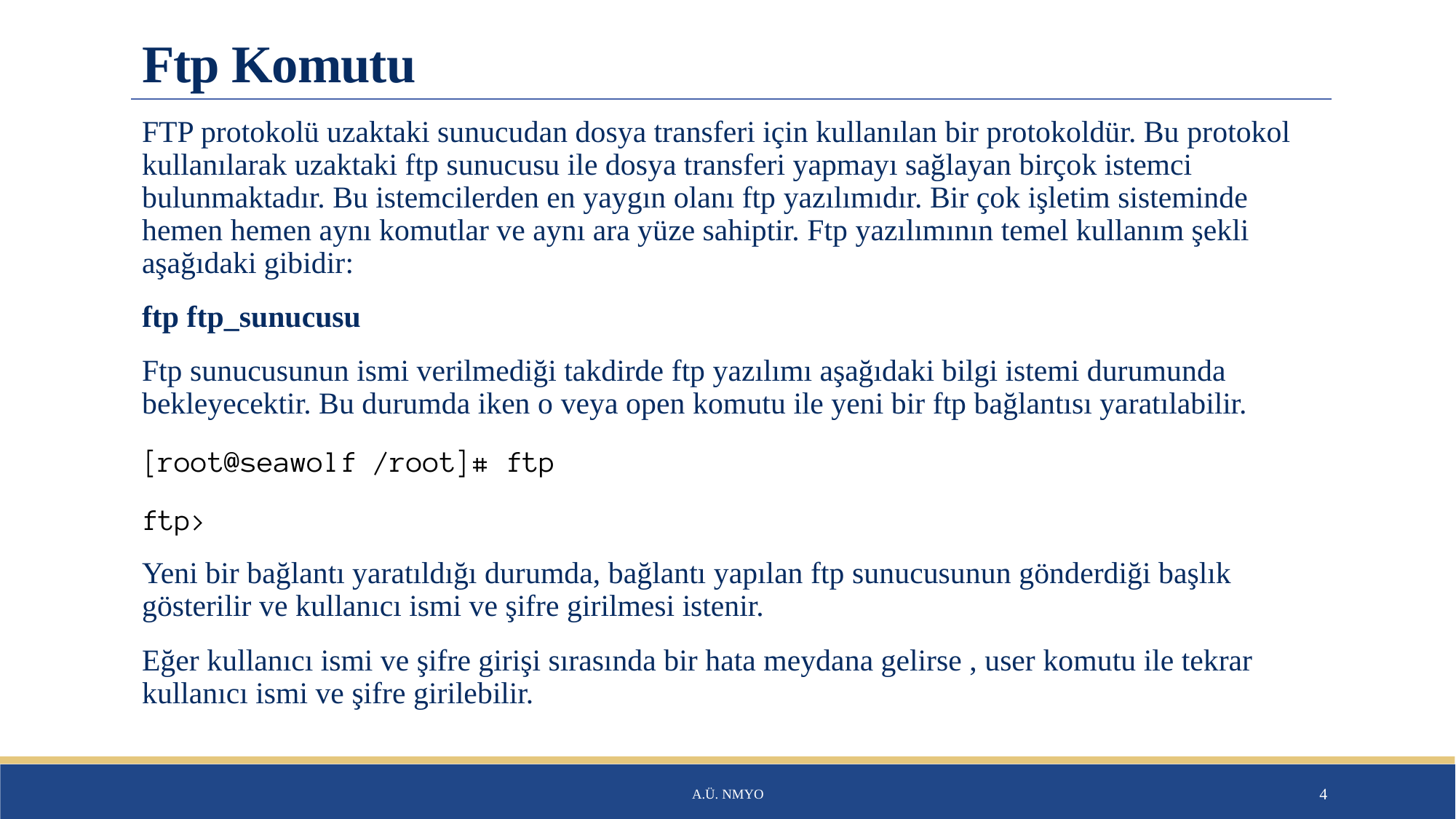

# Ftp Komutu
FTP protokolü uzaktaki sunucudan dosya transferi için kullanılan bir protokoldür. Bu protokol kullanılarak uzaktaki ftp sunucusu ile dosya transferi yapmayı sağlayan birçok istemci bulunmaktadır. Bu istemcilerden en yaygın olanı ftp yazılımıdır. Bir çok işletim sisteminde hemen hemen aynı komutlar ve aynı ara yüze sahiptir. Ftp yazılımının temel kullanım şekli aşağıdaki gibidir:
ftp ftp_sunucusu
Ftp sunucusunun ismi verilmediği takdirde ftp yazılımı aşağıdaki bilgi istemi durumunda bekleyecektir. Bu durumda iken o veya open komutu ile yeni bir ftp bağlantısı yaratılabilir.
[root@seawolf /root]# ftp
ftp>
Yeni bir bağlantı yaratıldığı durumda, bağlantı yapılan ftp sunucusunun gönderdiği başlık gösterilir ve kullanıcı ismi ve şifre girilmesi istenir.
Eğer kullanıcı ismi ve şifre girişi sırasında bir hata meydana gelirse , user komutu ile tekrar kullanıcı ismi ve şifre girilebilir.
A.Ü. NMYO
4